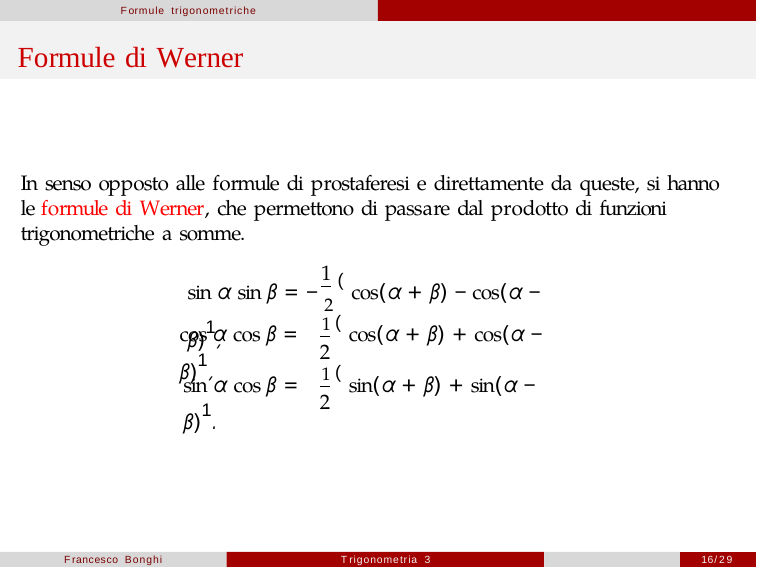

Formule  trigonometriche

# Formule di Werner
In senso opposto alle formule di prostaferesi e direttamente da queste, si hanno le formule di Werner, che permettono di passare dal prodotto di funzioni trigonometriche a somme.
1
sin α sin β = − 2 ( cos(α + β) − cos(α − β)1,

cos α cos β =	1 ( cos(α + β) + cos(α − β)1,

2
sin α cos β =	1 ( sin(α + β) + sin(α − β)1.

2

Francesco  Bonghi
Trigonometria  3
16/29